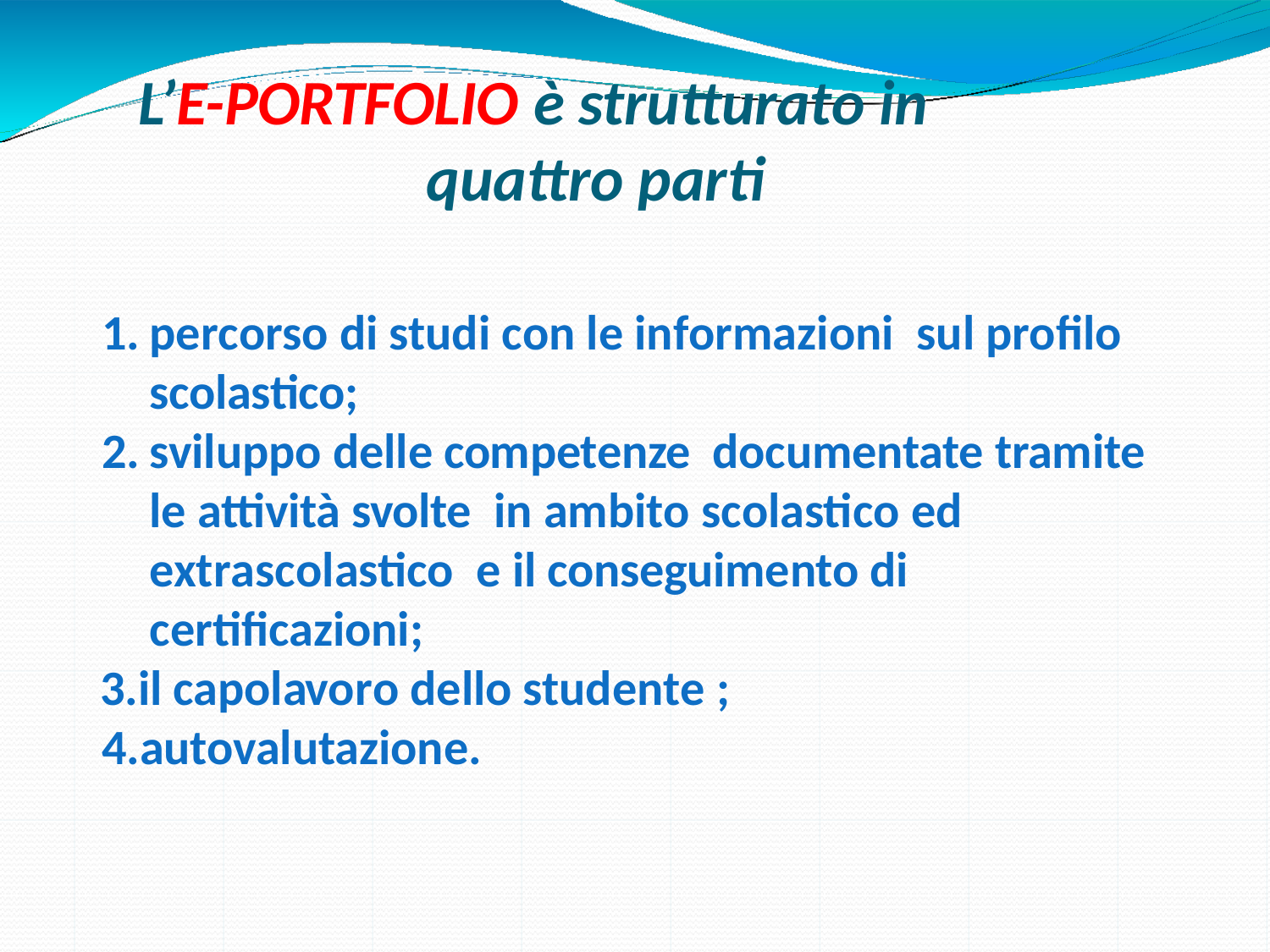

# L’E-PORTFOLIO è strutturato in  quattro parti
percorso di studi con le informazioni  sul profilo scolastico;
sviluppo delle competenze  documentate tramite le attività svolte  in ambito scolastico ed extrascolastico  e il conseguimento di certificazioni;
il capolavoro dello studente ;  4.autovalutazione.